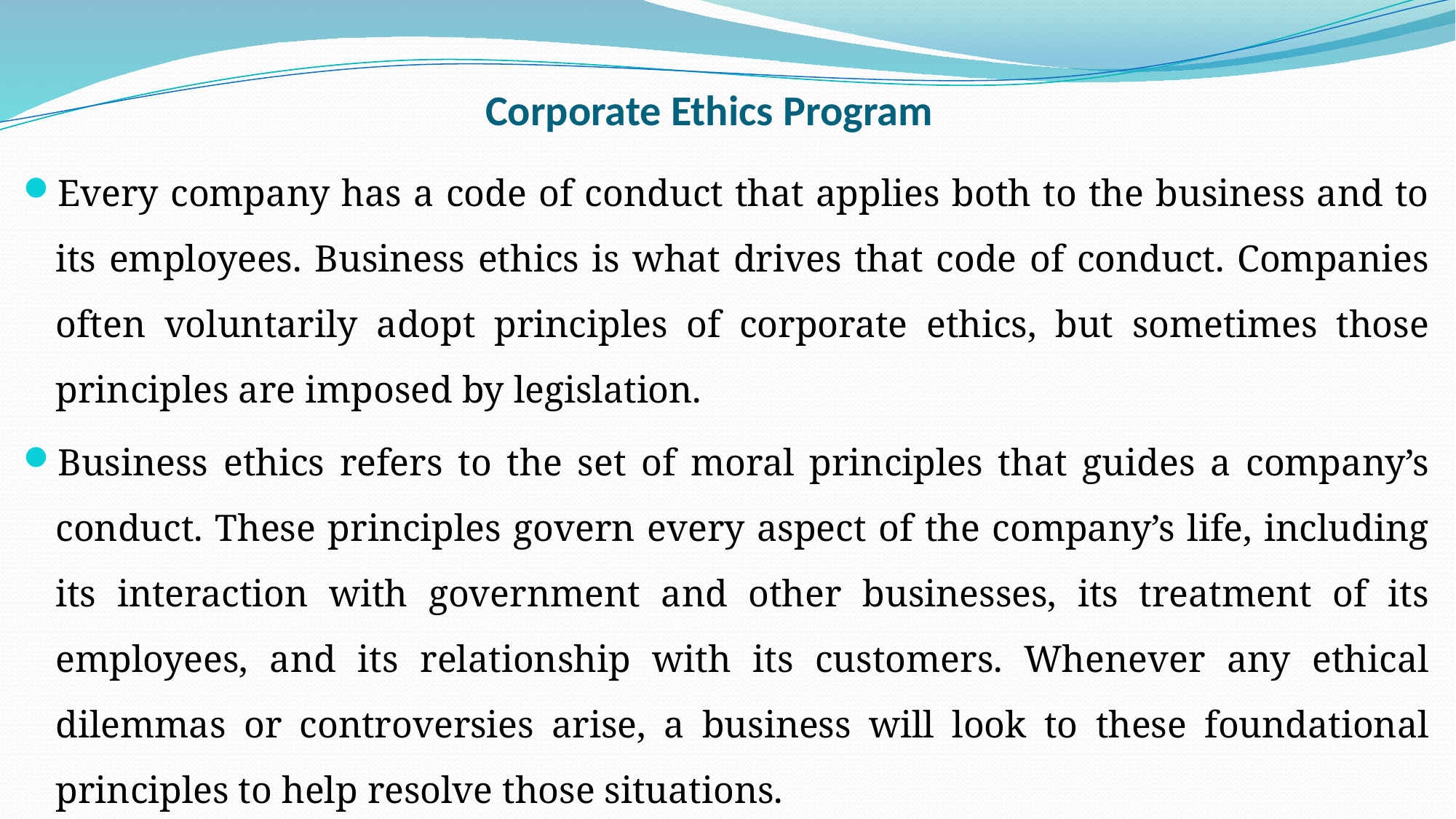

# Corporate Ethics Program
Every company has a code of conduct that applies both to the business and to its employees. Business ethics is what drives that code of conduct. Companies often voluntarily adopt principles of corporate ethics, but sometimes those principles are imposed by legislation.
Business ethics refers to the set of moral principles that guides a company’s conduct. These principles govern every aspect of the company’s life, including its interaction with government and other businesses, its treatment of its employees, and its relationship with its customers. Whenever any ethical dilemmas or controversies arise, a business will look to these foundational principles to help resolve those situations.